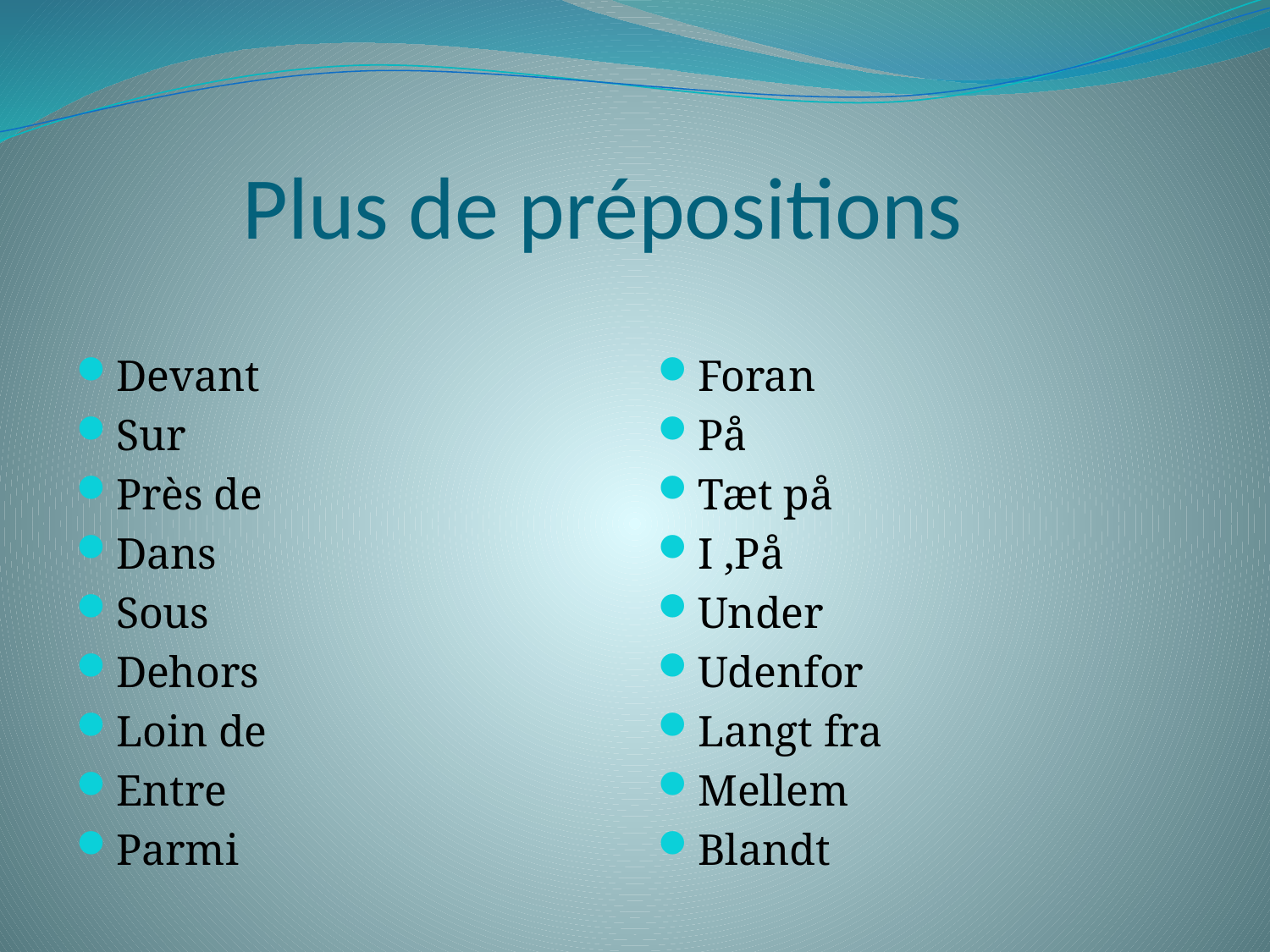

# Plus de prépositions

Devant
Sur
Près de
Dans
Sous
Dehors
Loin de
Entre
Parmi

Foran
På
Tæt på
I ,På
Under
Udenfor
Langt fra
Mellem
Blandt